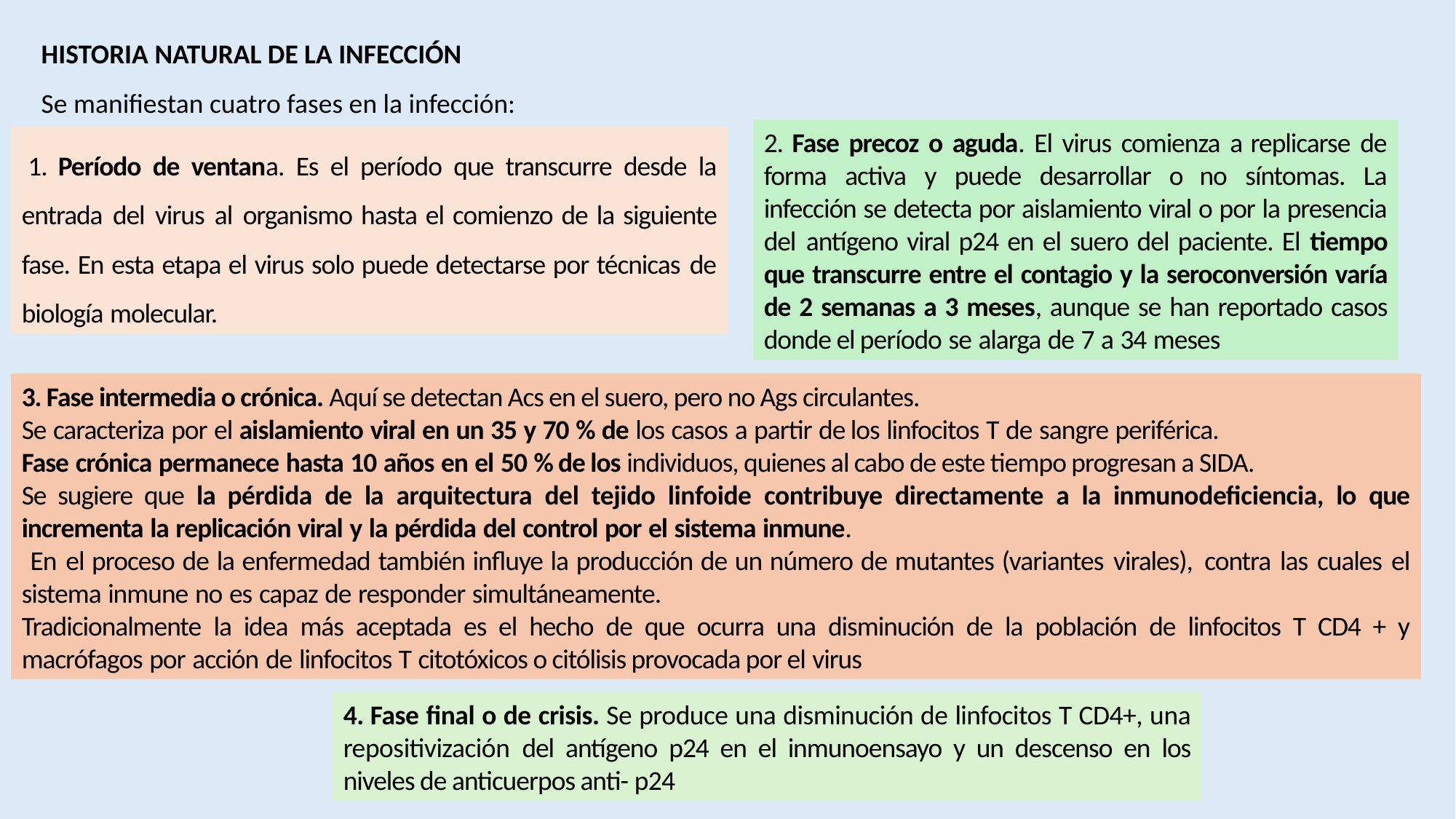

HISTORIA NATURAL DE LA INFECCIÓN
Se manifiestan cuatro fases en la infección:
2. Fase precoz o aguda. El virus comienza a replicarse de forma activa y puede desarrollar o no síntomas. La infección se detecta por aislamiento viral o por la presencia del antígeno viral p24 en el suero del paciente. El tiempo que transcurre entre el contagio y la seroconversión varía de 2 semanas a 3 meses, aunque se han reportado casos donde el período se alarga de 7 a 34 meses
 1. Período de ventana. Es el período que transcurre desde la entrada del virus al organismo hasta el comienzo de la siguiente fase. En esta etapa el virus solo puede detectarse por técnicas de biología molecular.
3. Fase intermedia o crónica. Aquí se detectan Acs en el suero, pero no Ags circulantes.
Se caracteriza por el aislamiento viral en un 35 y 70 % de los casos a partir de los linfocitos T de sangre periférica.
Fase crónica permanece hasta 10 años en el 50 % de los individuos, quienes al cabo de este tiempo progresan a SIDA.
Se sugiere que la pérdida de la arquitectura del tejido linfoide contribuye directamente a la inmunodeficiencia, lo que incrementa la replicación viral y la pérdida del control por el sistema inmune.
 En el proceso de la enfermedad también influye la producción de un número de mutantes (variantes virales), contra las cuales el sistema inmune no es capaz de responder simultáneamente.
Tradicionalmente la idea más aceptada es el hecho de que ocurra una disminución de la población de linfocitos T CD4 + y macrófagos por acción de linfocitos T citotóxicos o citólisis provocada por el virus
4. Fase final o de crisis. Se produce una disminución de linfocitos T CD4+, una repositivización del antígeno p24 en el inmunoensayo y un descenso en los niveles de anticuerpos anti- p24